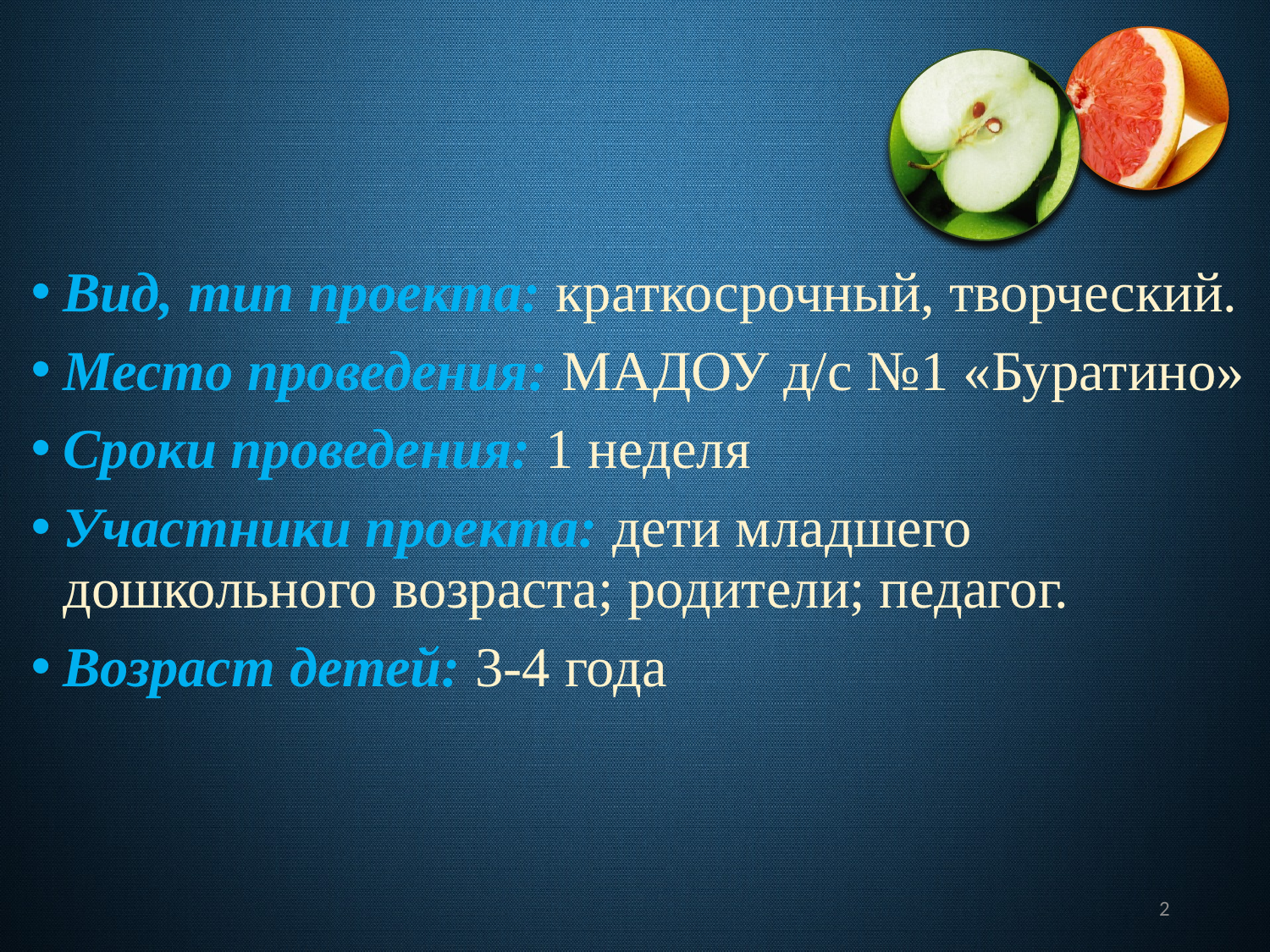

Вид, тип проекта: краткосрочный, творческий.
Место проведения: МАДОУ д/с №1 «Буратино»
Сроки проведения: 1 неделя
Участники проекта: дети младшего дошкольного возраста; родители; педагог.
Возраст детей: 3-4 года

2